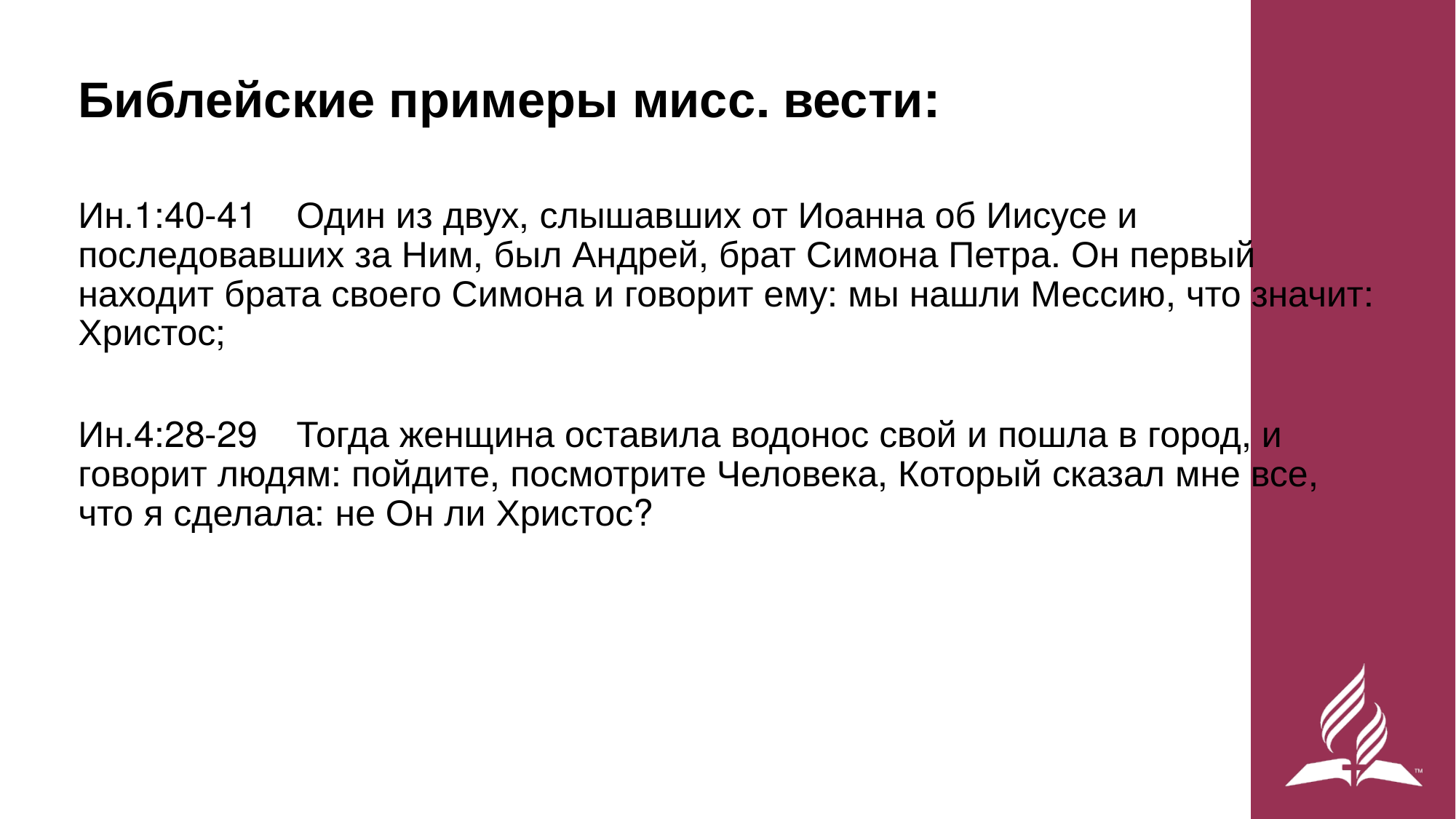

# Библейские примеры мисс. вести:
Ин.1:40-41	Один из двух, слышавших от Иоанна об Иисусе и последовавших за Ним, был Андрей, брат Симона Петра. Он первый находит брата своего Симона и говорит ему: мы нашли Мессию, что значит: Христос;

Ин.4:28-29	Тогда женщина оставила водонос свой и пошла в город, и говорит людям: пойдите, посмотрите Человека, Который сказал мне все, что я сделала: не Он ли Христос?